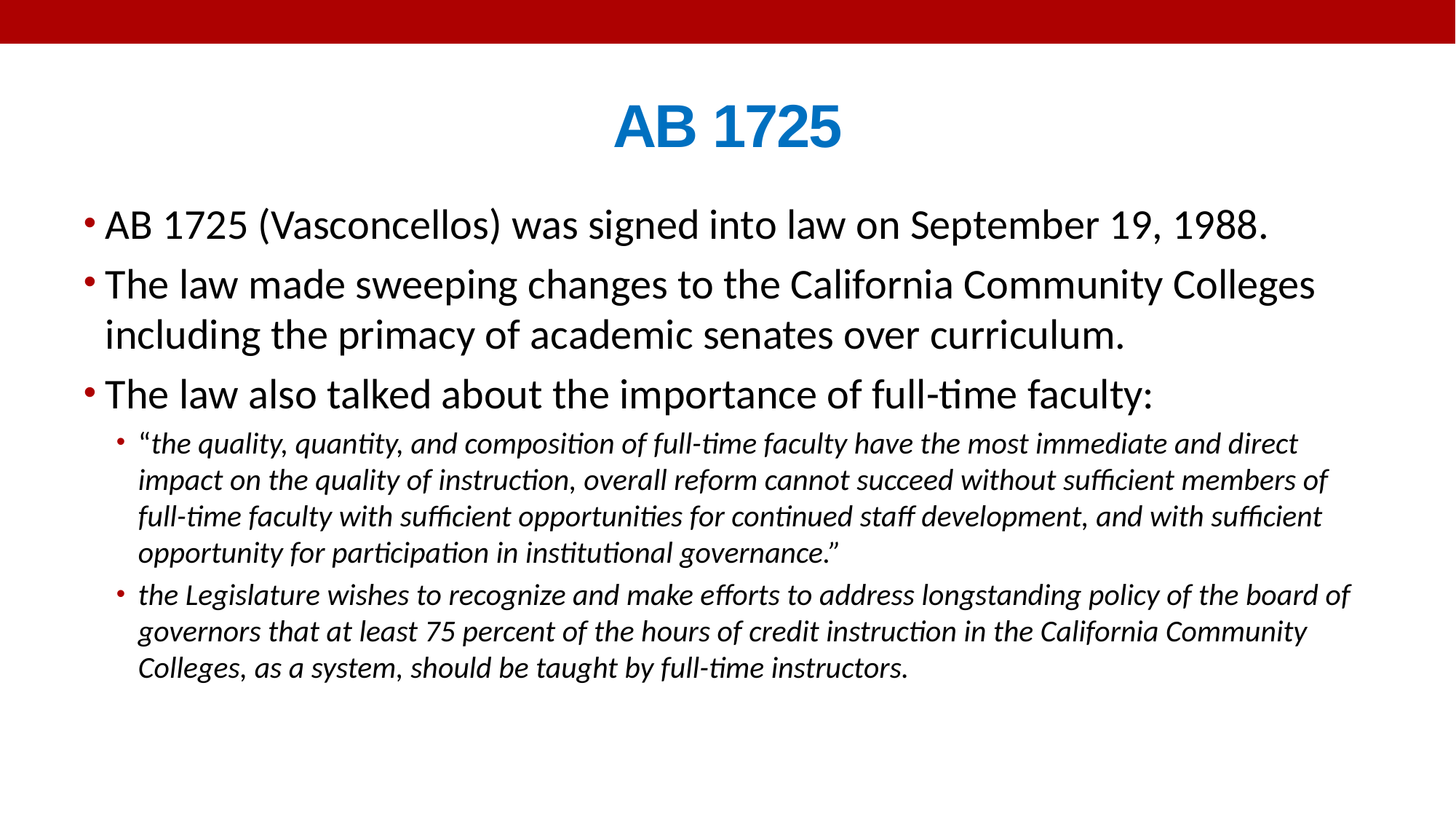

# AB 1725
AB 1725 (Vasconcellos) was signed into law on September 19, 1988.
The law made sweeping changes to the California Community Colleges including the primacy of academic senates over curriculum.
The law also talked about the importance of full-time faculty:
“the quality, quantity, and composition of full-time faculty have the most immediate and direct impact on the quality of instruction, overall reform cannot succeed without sufficient members of full-time faculty with sufficient opportunities for continued staff development, and with sufficient opportunity for participation in institutional governance.”
the Legislature wishes to recognize and make efforts to address longstanding policy of the board of governors that at least 75 percent of the hours of credit instruction in the California Community Colleges, as a system, should be taught by full-time instructors.